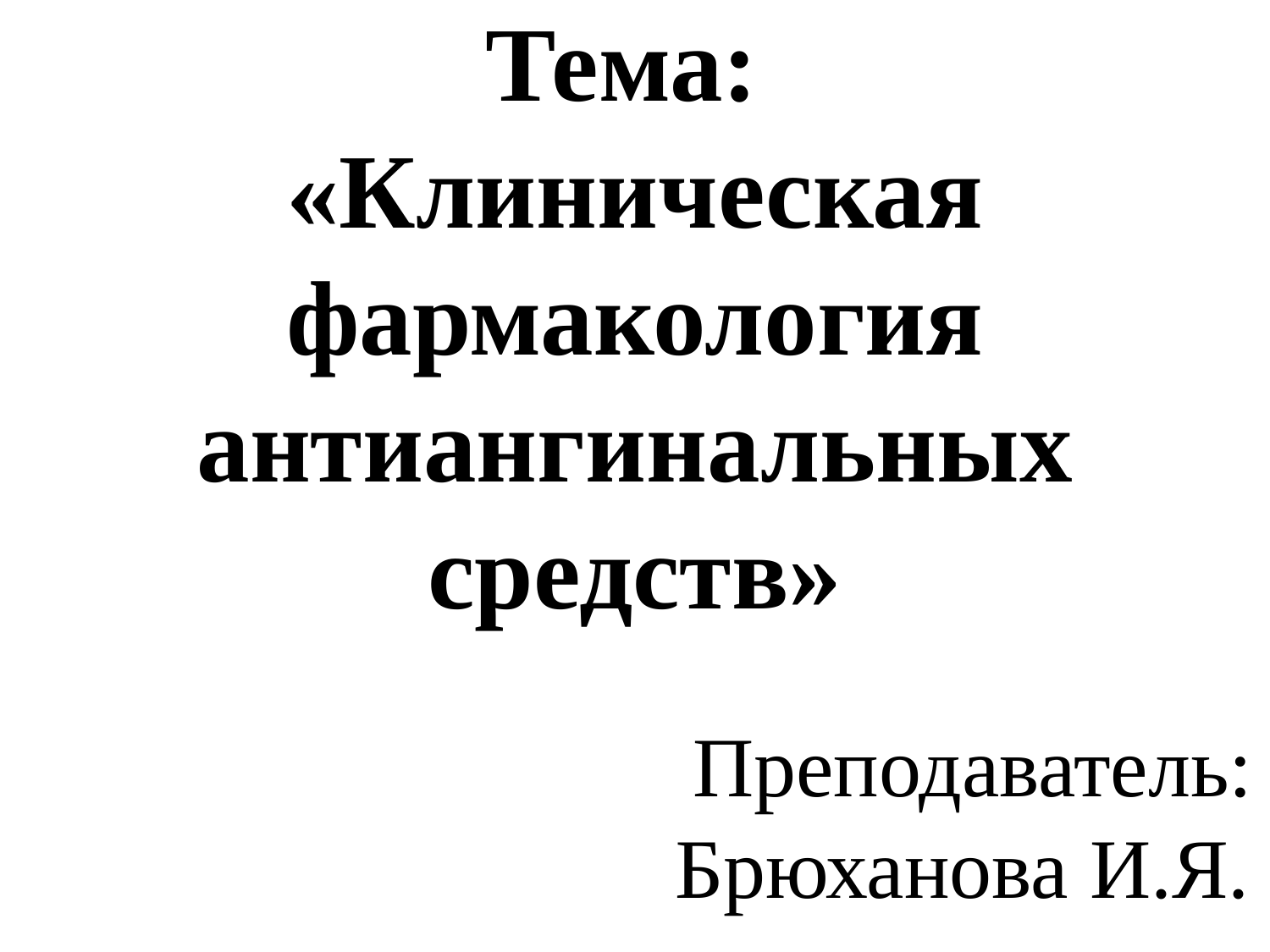

# Тема: «Клиническая фармакология антиангинальных средств»
 Преподаватель: Брюханова И.Я.